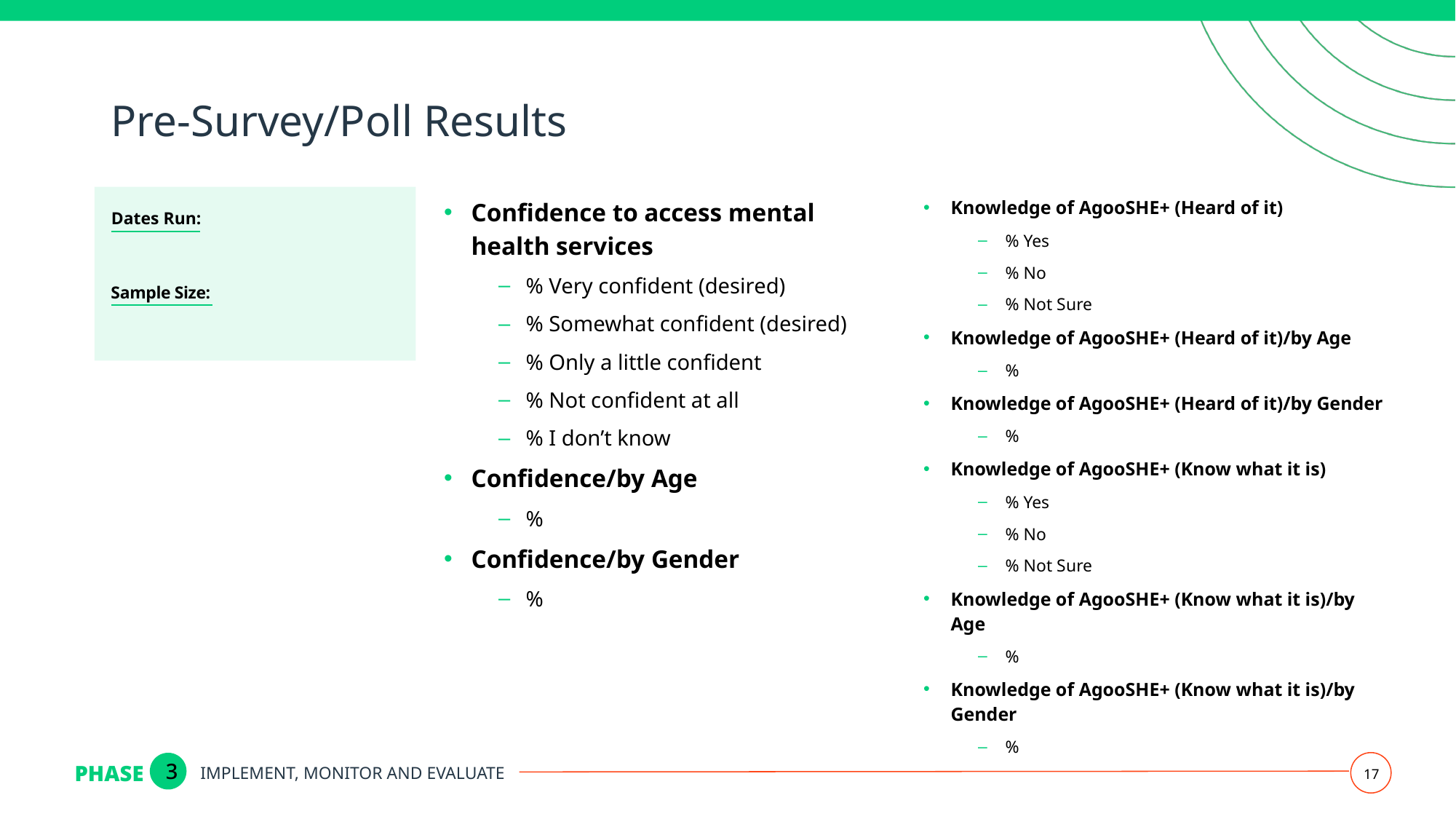

# Pre-Survey/Poll Results
Confidence to access mental health services
% Very confident (desired)
% Somewhat confident (desired)
% Only a little confident
% Not confident at all
% I don’t know
Confidence/by Age
%
Confidence/by Gender
%

Knowledge of AgooSHE+ (Heard of it)
% Yes
% No
% Not Sure
Knowledge of AgooSHE+ (Heard of it)/by Age
%
Knowledge of AgooSHE+ (Heard of it)/by Gender
%
Knowledge of AgooSHE+ (Know what it is)
% Yes
% No
% Not Sure
Knowledge of AgooSHE+ (Know what it is)/by Age
%
Knowledge of AgooSHE+ (Know what it is)/by Gender
%